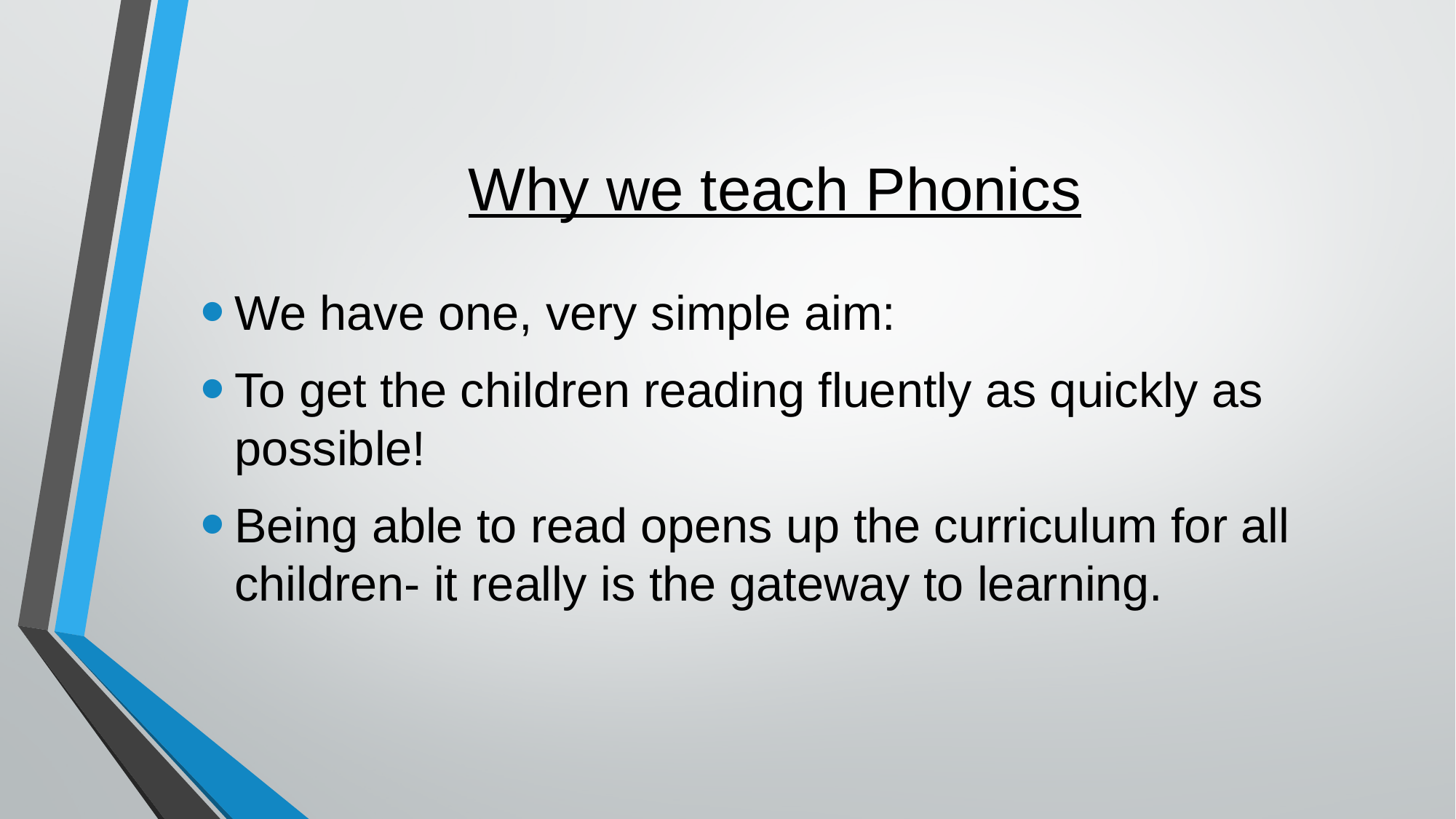

# Why we teach Phonics
We have one, very simple aim:
To get the children reading fluently as quickly as possible!
Being able to read opens up the curriculum for all children- it really is the gateway to learning.